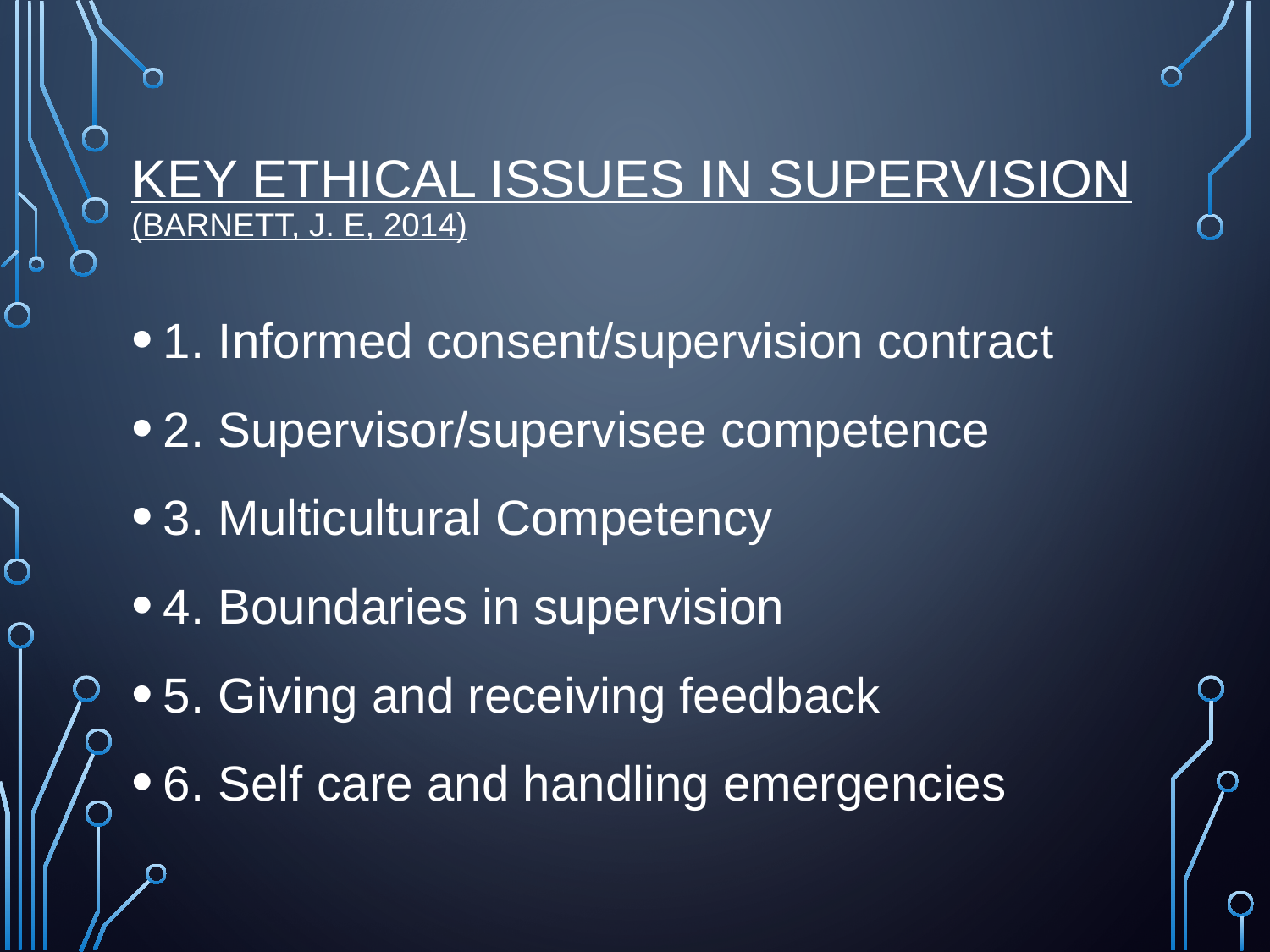

# Key Ethical Issues in Supervision (Barnett, J. E, 2014)
1. Informed consent/supervision contract
2. Supervisor/supervisee competence
3. Multicultural Competency
4. Boundaries in supervision
5. Giving and receiving feedback
6. Self care and handling emergencies